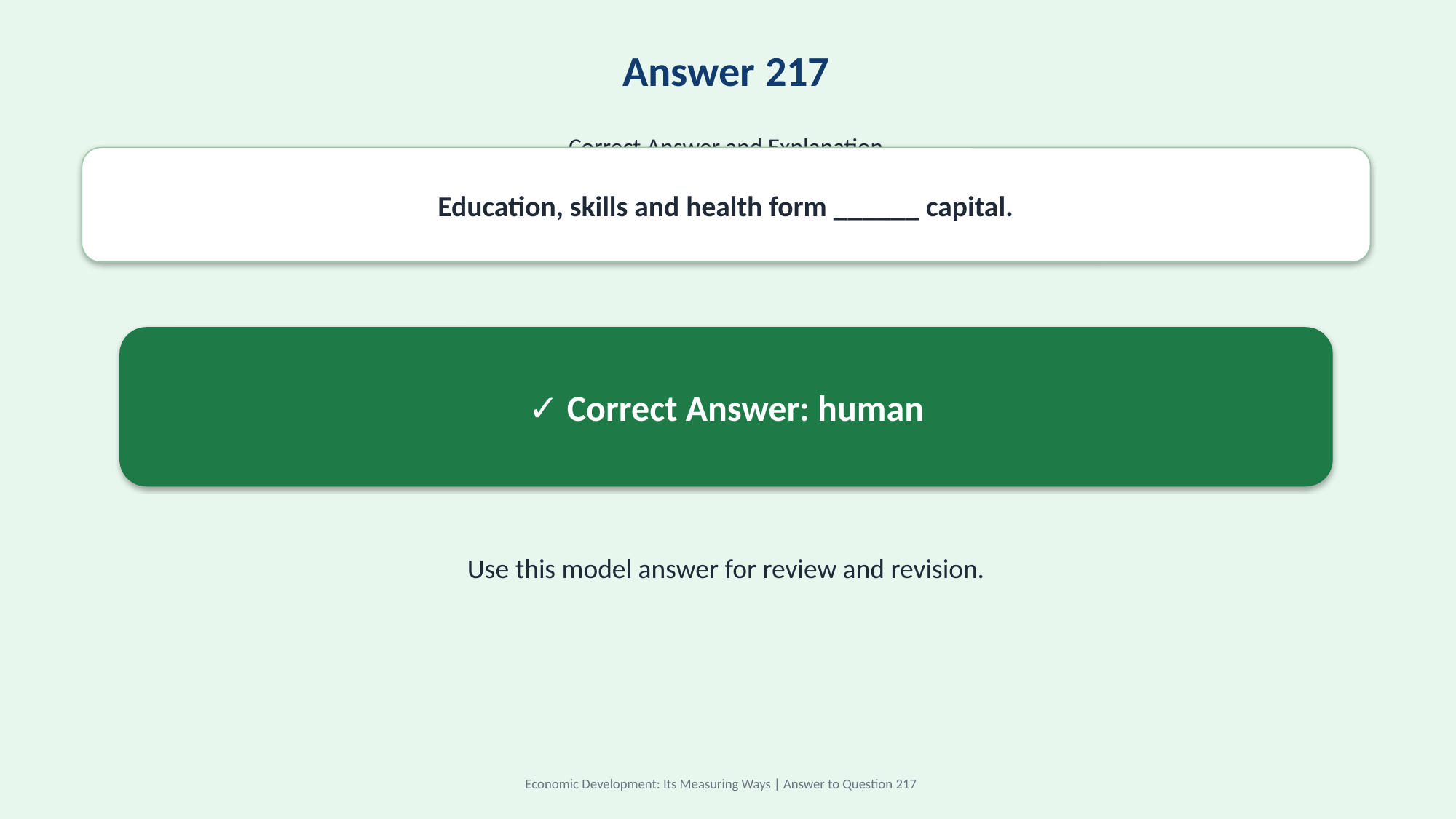

Answer 217
Correct Answer and Explanation
Education, skills and health form ______ capital.
✓ Correct Answer: human
Use this model answer for review and revision.
Economic Development: Its Measuring Ways | Answer to Question 217